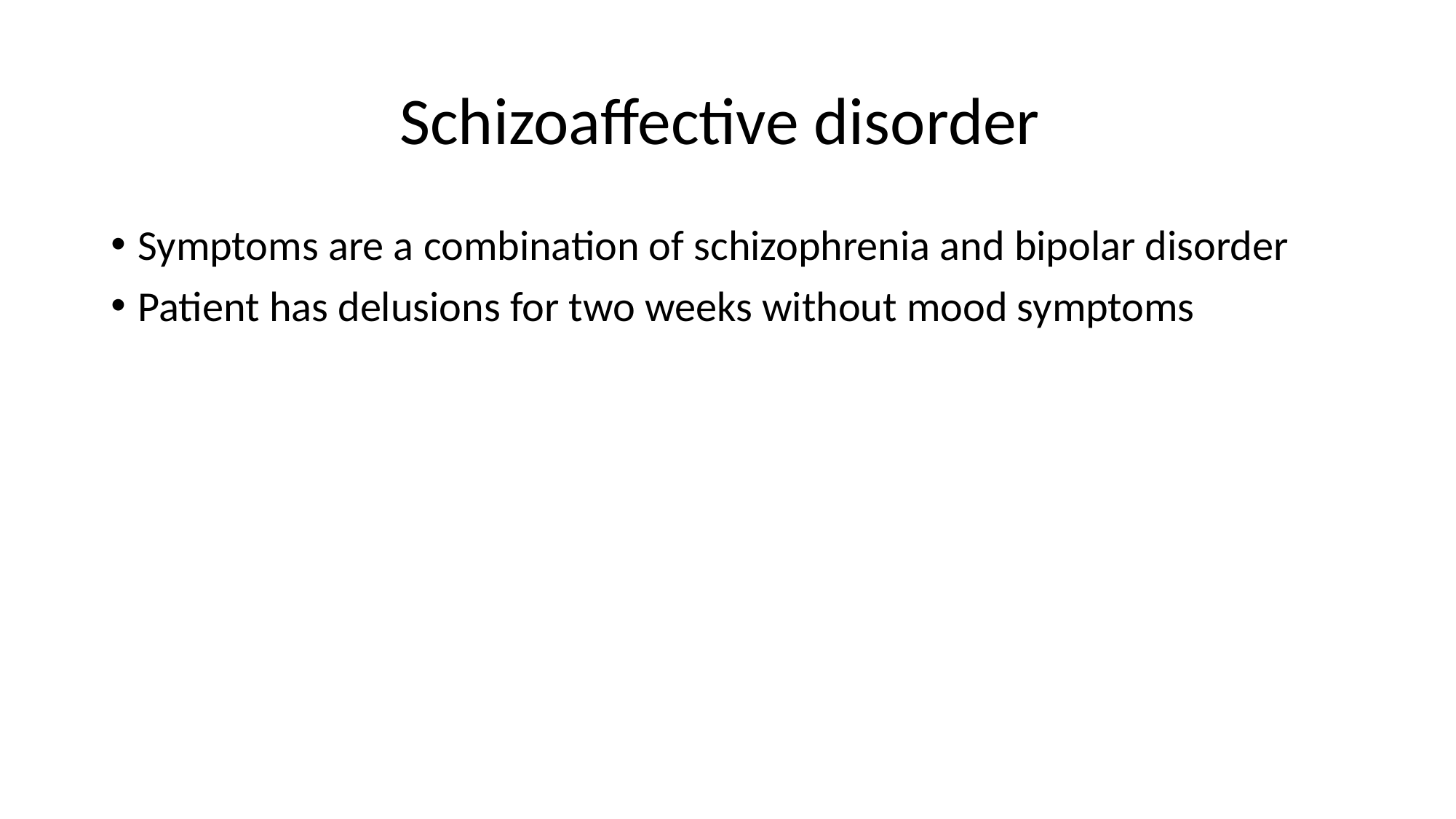

# Schizoaffective disorder
Symptoms are a combination of schizophrenia and bipolar disorder
Patient has delusions for two weeks without mood symptoms